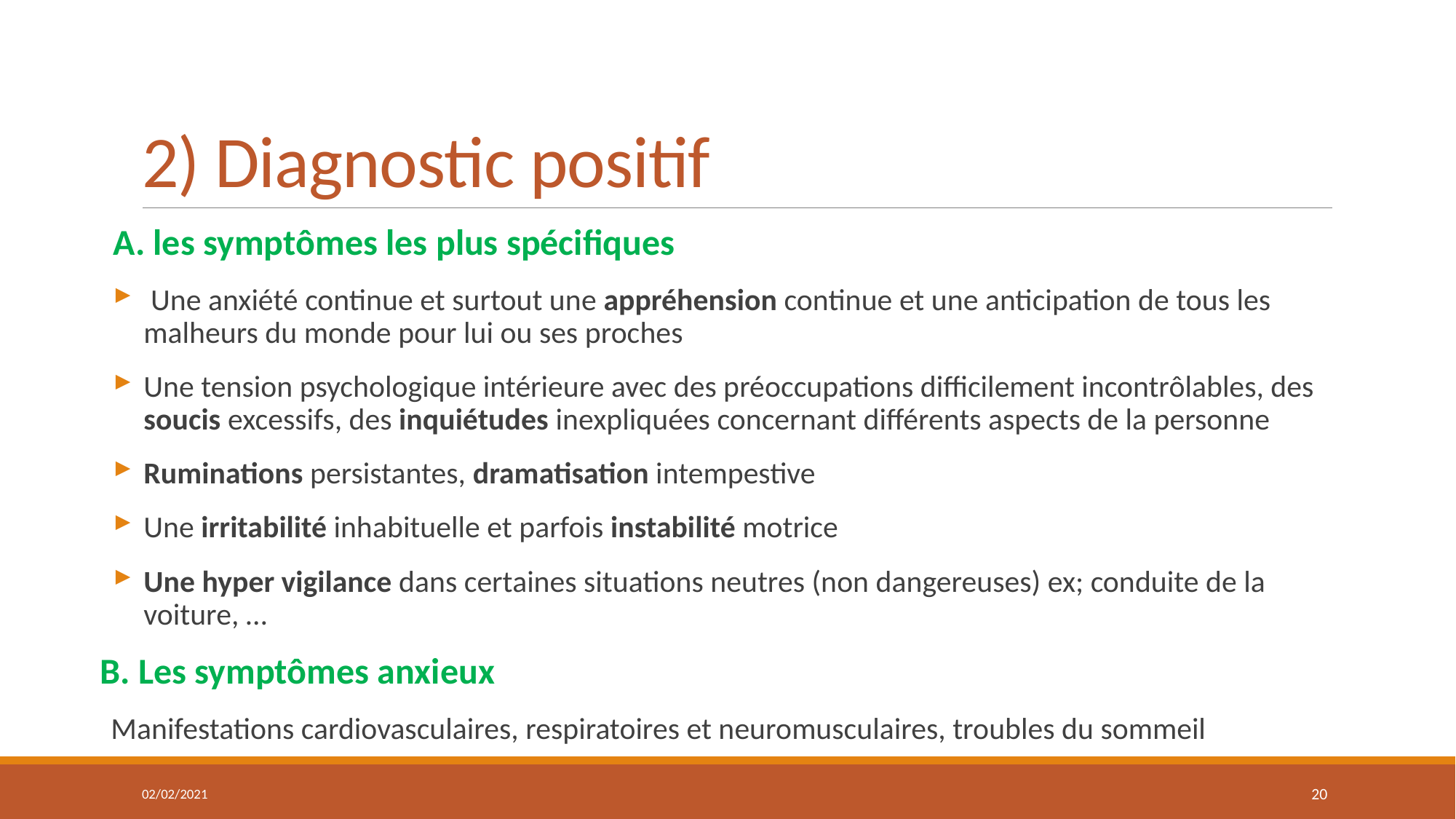

# 2) Diagnostic positif
A. les symptômes les plus spécifiques
 Une anxiété continue et surtout une appréhension continue et une anticipation de tous les malheurs du monde pour lui ou ses proches
Une tension psychologique intérieure avec des préoccupations difficilement incontrôlables, des soucis excessifs, des inquiétudes inexpliquées concernant différents aspects de la personne
Ruminations persistantes, dramatisation intempestive
Une irritabilité inhabituelle et parfois instabilité motrice
Une hyper vigilance dans certaines situations neutres (non dangereuses) ex; conduite de la voiture, …
B. Les symptômes anxieux
Manifestations cardiovasculaires, respiratoires et neuromusculaires, troubles du sommeil

02/02/2021
20